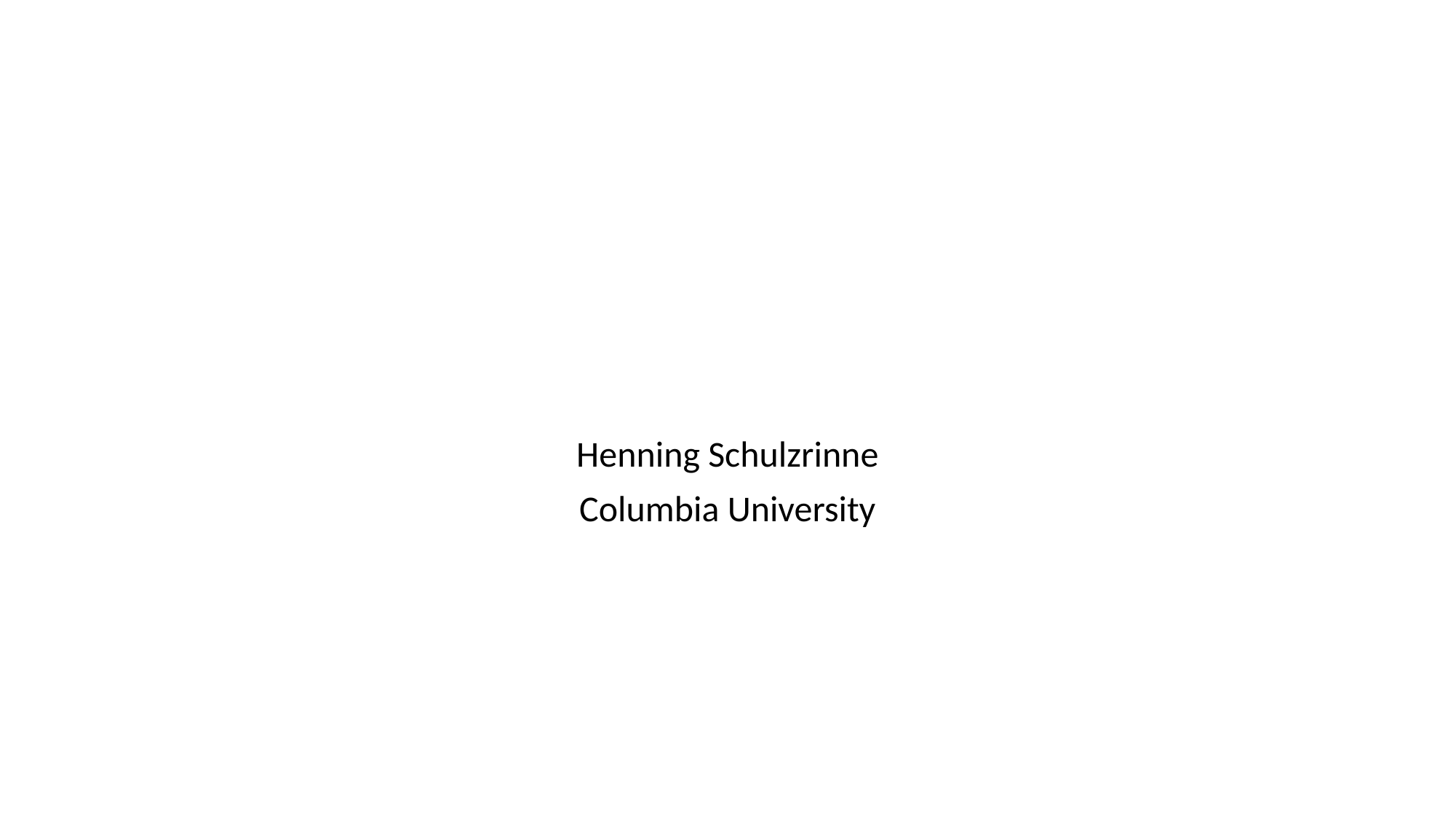

# Location, location, location
Henning Schulzrinne
Columbia University